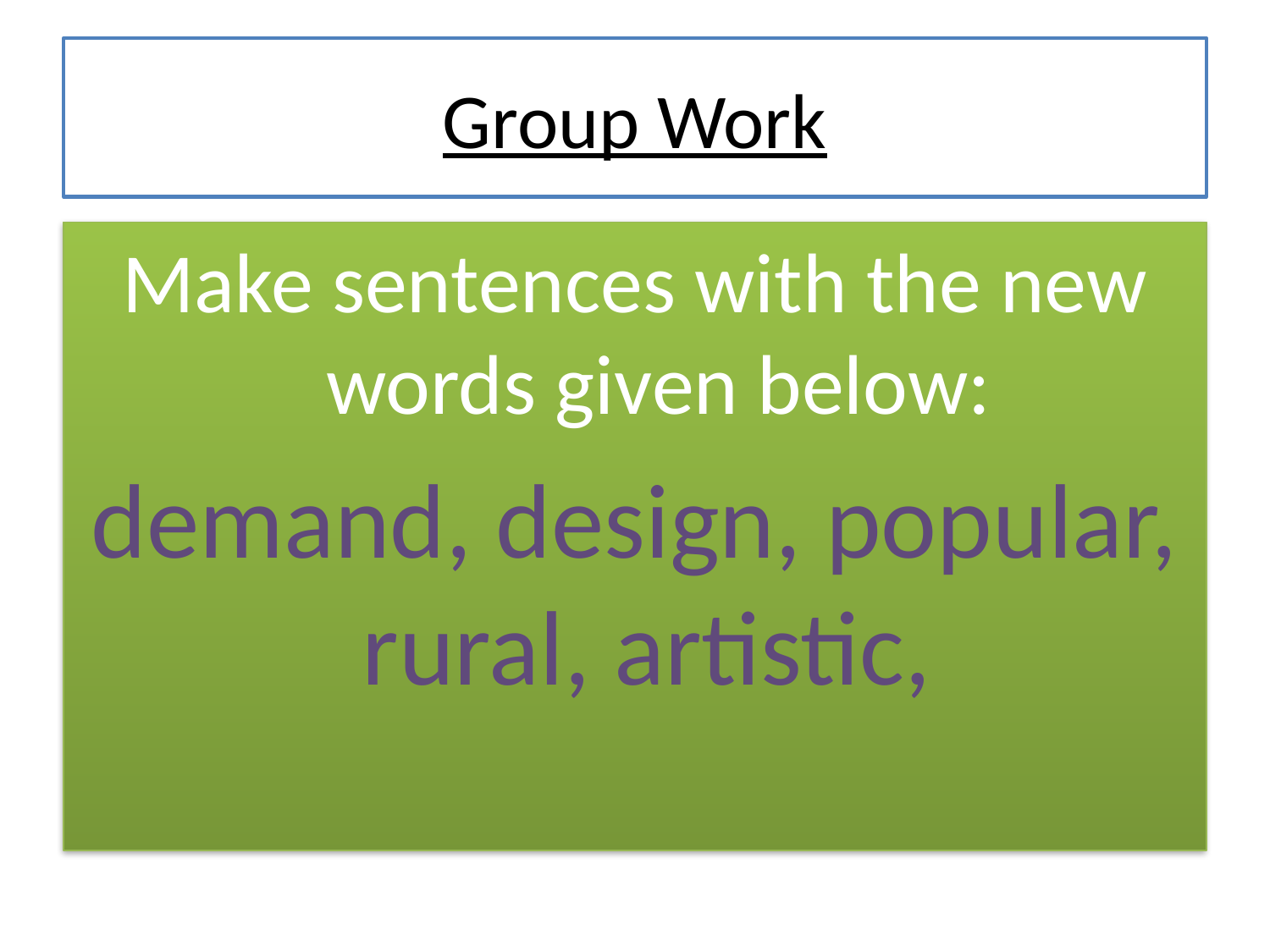

# Group Work
Make sentences with the new words given below:
demand, design, popular, rural, artistic,